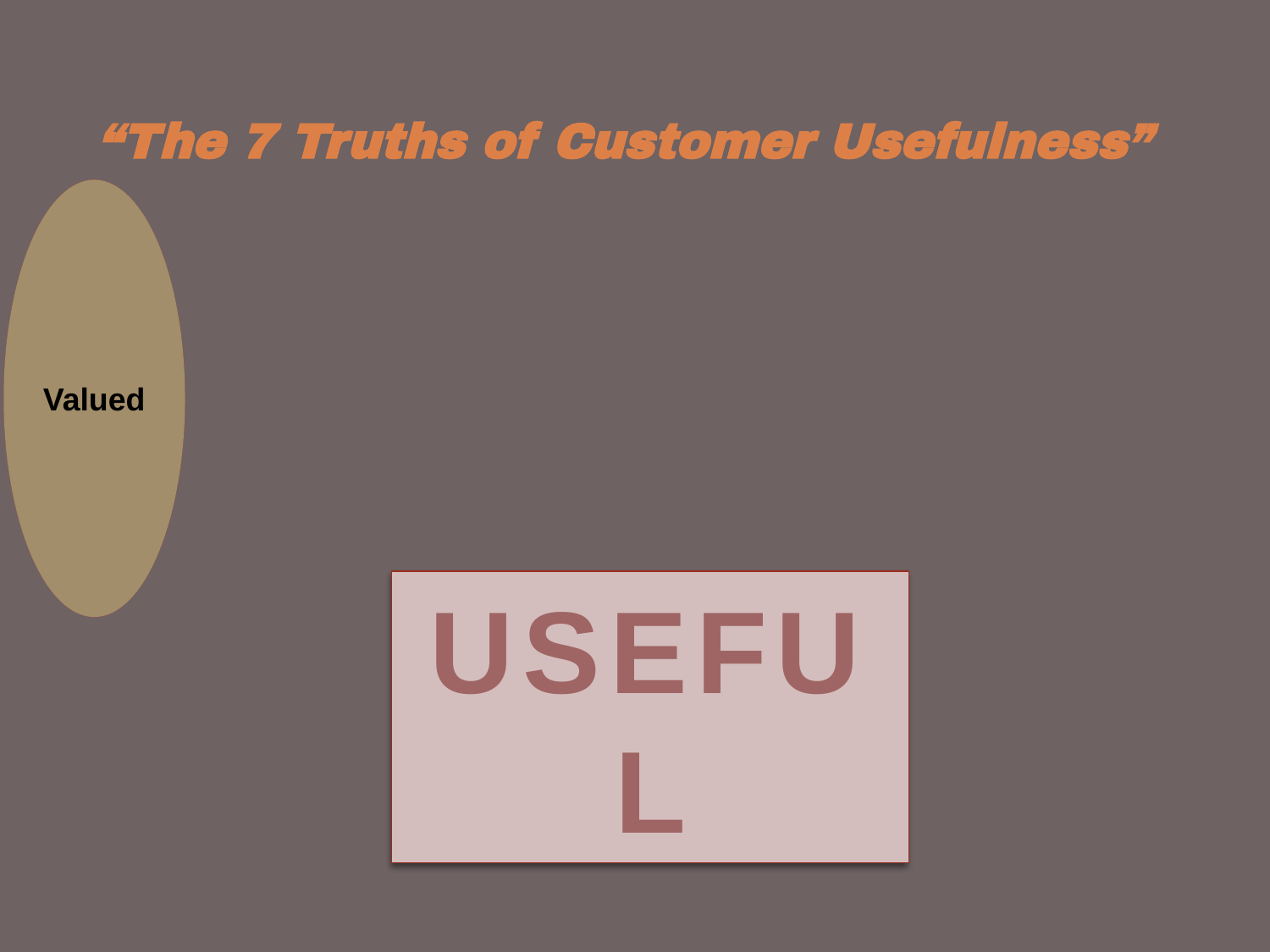

# “The 7 Truths of Customer Usefulness”
Easy
Fast
Valued
USEFUL